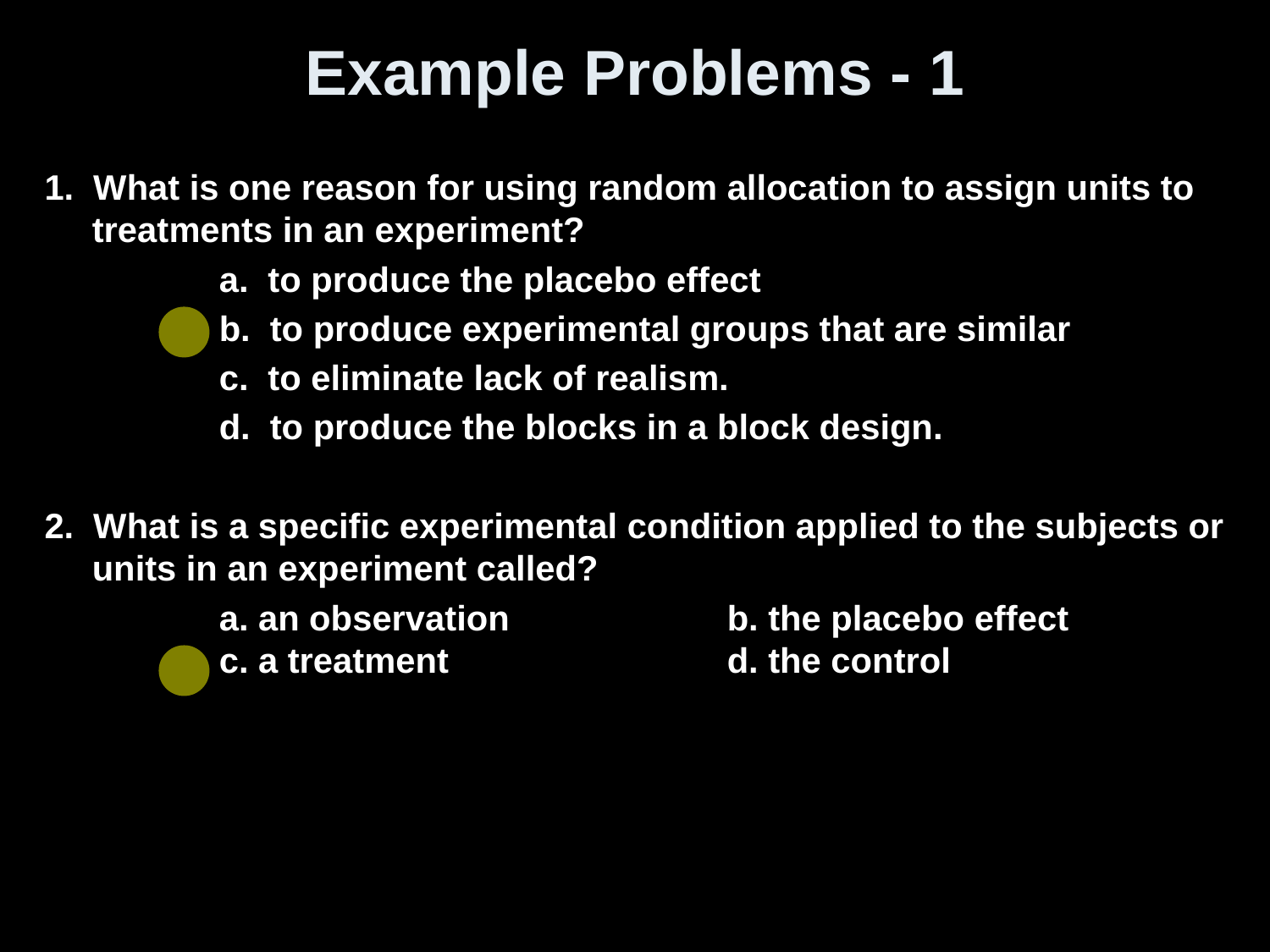

# Example Problems - 1
1.  What is one reason for using random allocation to assign units to treatments in an experiment?
		a.  to produce the placebo effect
		b.  to produce experimental groups that are similar
		c.  to eliminate lack of realism.
		d.  to produce the blocks in a block design.

2.  What is a specific experimental condition applied to the subjects or units in an experiment called?
		a. an observation        		b. the placebo effect
	c. a treatment			d. the control